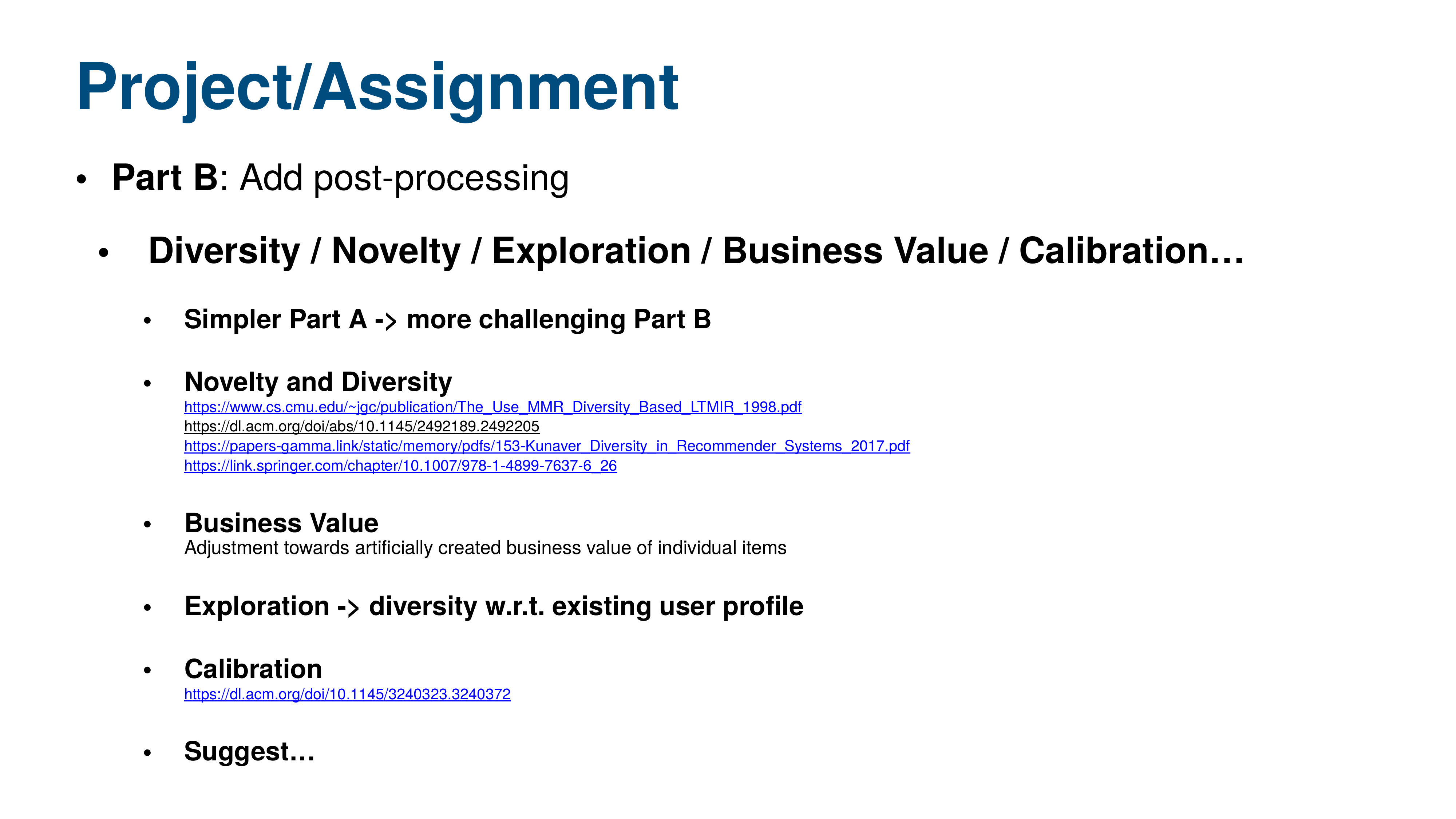

# Project/Assignment
Part B: Add post-processing
Diversity / Novelty / Exploration / Business Value / Calibration…
Simpler Part A -> more challenging Part B
Novelty and Diversity
https://www.cs.cmu.edu/~jgc/publication/The_Use_MMR_Diversity_Based_LTMIR_1998.pdf
https://dl.acm.org/doi/abs/10.1145/2492189.2492205
https://papers-gamma.link/static/memory/pdfs/153-Kunaver_Diversity_in_Recommender_Systems_2017.pdf
https://link.springer.com/chapter/10.1007/978-1-4899-7637-6_26
Business Value
Adjustment towards artificially created business value of individual items
Exploration -> diversity w.r.t. existing user profile
Calibration
https://dl.acm.org/doi/10.1145/3240323.3240372
Suggest…